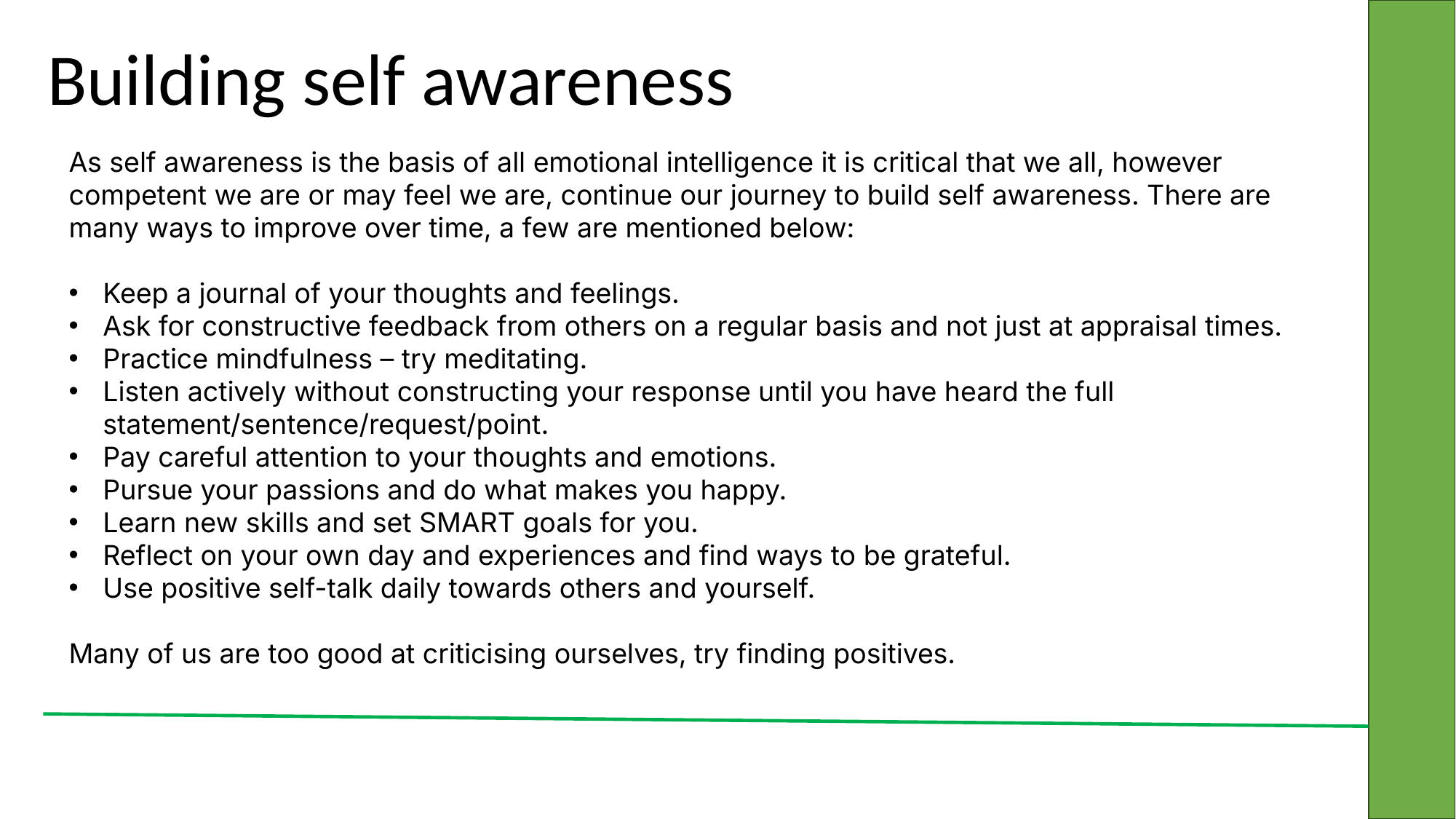

# Building self awareness
As self awareness is the basis of all emotional intelligence it is critical that we all, however competent we are or may feel we are, continue our journey to build self awareness. There are many ways to improve over time, a few are mentioned below:

Keep a journal of your thoughts and feelings.
Ask for constructive feedback from others on a regular basis and not just at appraisal times.
Practice mindfulness – try meditating.
Listen actively without constructing your response until you have heard the full statement/sentence/request/point.
Pay careful attention to your thoughts and emotions.
Pursue your passions and do what makes you happy.
Learn new skills and set SMART goals for you.
Reflect on your own day and experiences and find ways to be grateful.
Use positive self-talk daily towards others and yourself.

Many of us are too good at criticising ourselves, try finding positives.